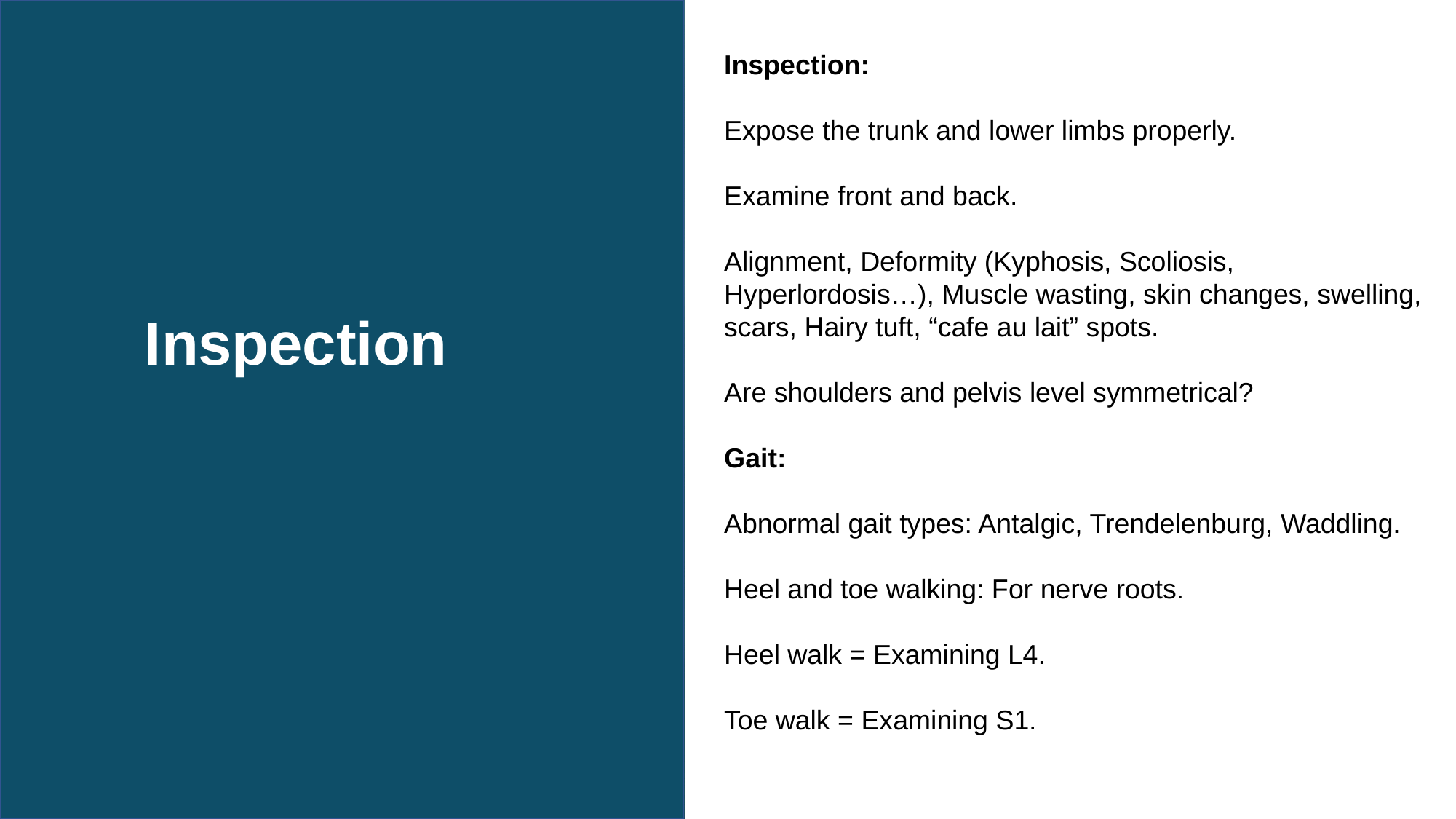

Inspection:

Expose the trunk and lower limbs properly.

Examine front and back.

Alignment, Deformity (Kyphosis, Scoliosis, Hyperlordosis…), Muscle wasting, skin changes, swelling, scars, Hairy tuft, “cafe au lait” spots.

Are shoulders and pelvis level symmetrical?

Gait:

Abnormal gait types: Antalgic, Trendelenburg, Waddling.

Heel and toe walking: For nerve roots.

Heel walk = Examining L4.

Toe walk = Examining S1.

Inspection
inspection